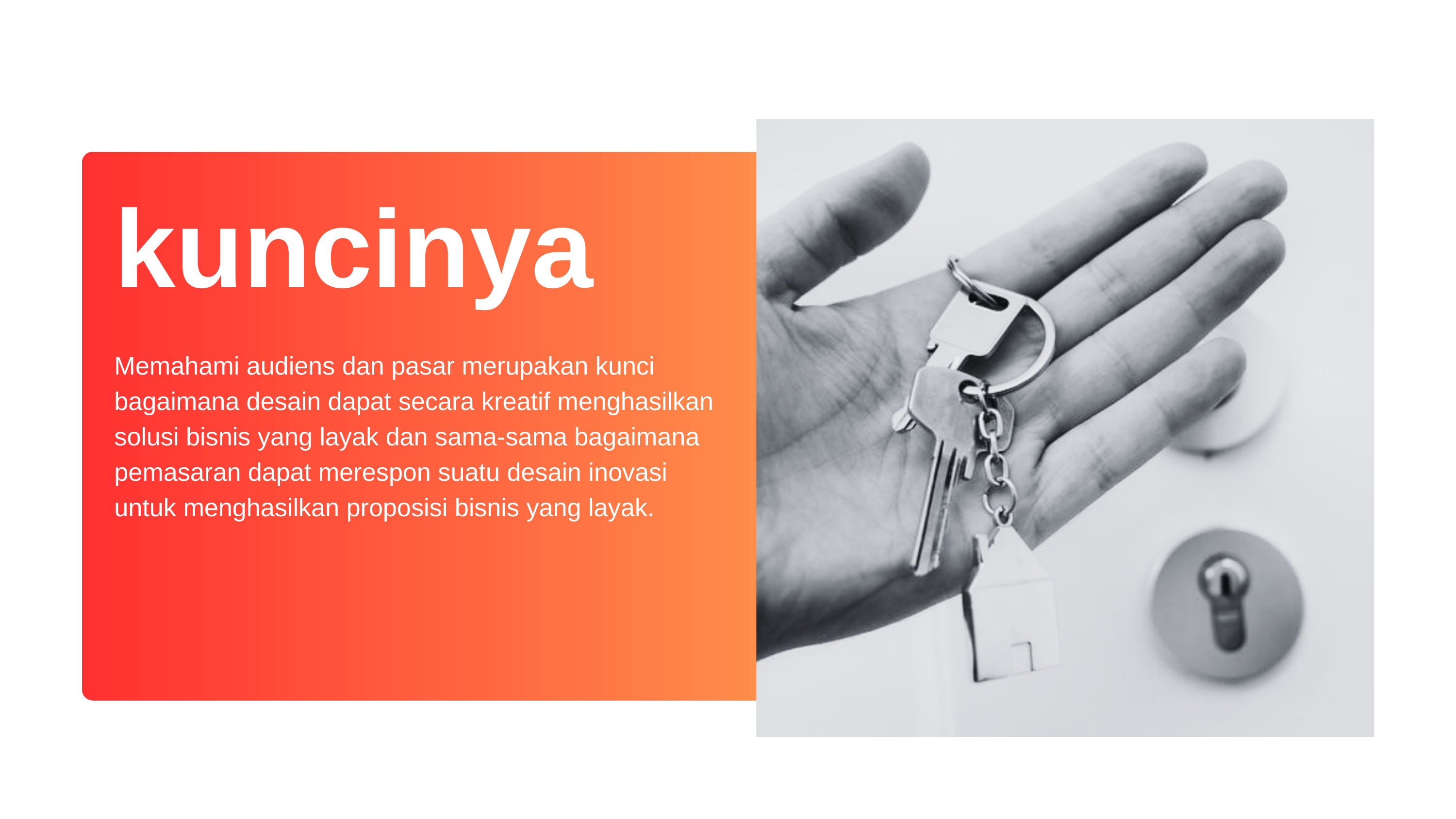

kuncinya
Memahami audiens dan pasar merupakan kunci bagaimana desain dapat secara kreatif menghasilkan solusi bisnis yang layak dan sama-sama bagaimana pemasaran dapat merespon suatu desain inovasi untuk menghasilkan proposisi bisnis yang layak.